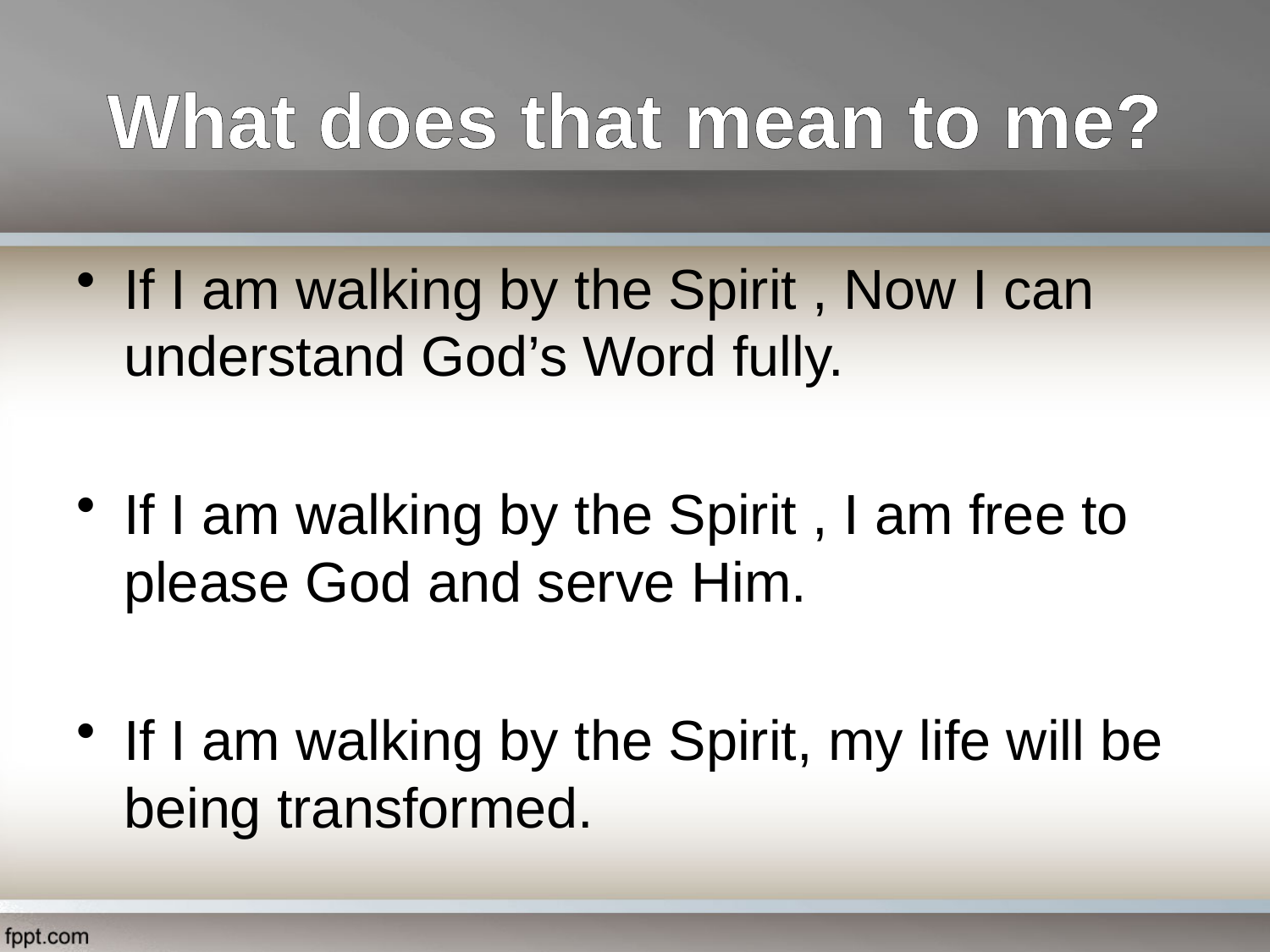

# What does that mean to me?
If I am walking by the Spirit , Now I can understand God’s Word fully.

If I am walking by the Spirit , I am free to please God and serve Him.

If I am walking by the Spirit, my life will be being transformed.